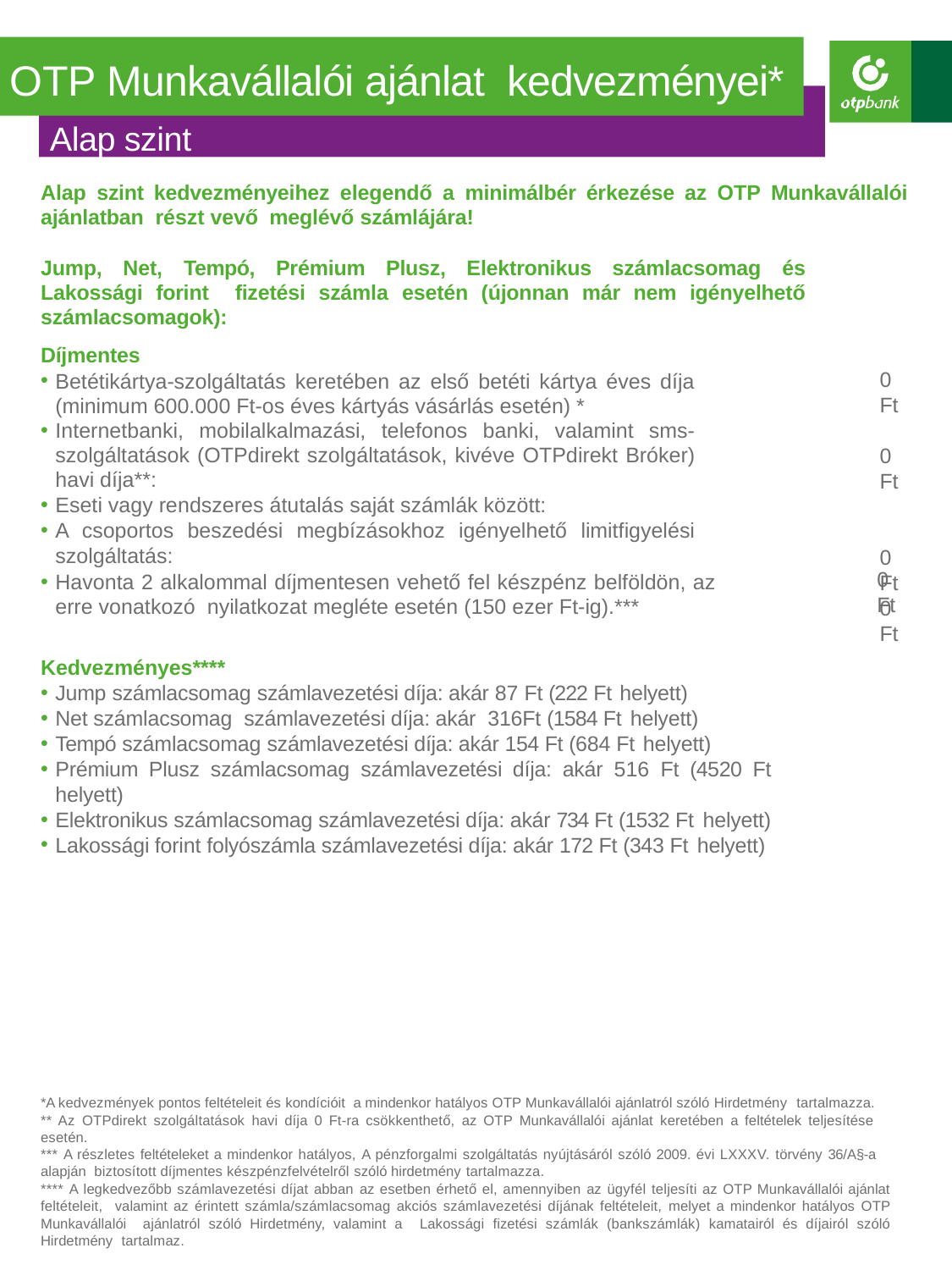

OTP Munkavállalói ajánlat  kedvezményei*
Alap szint
Alap szint kedvezményeihez elegendő a minimálbér érkezése az OTP Munkavállalói ajánlatban  részt vevő  meglévő számlájára!

Jump, Net, Tempó, Prémium Plusz, Elektronikus számlacsomag és Lakossági forint  fizetési számla esetén (újonnan már nem igényelhető számlacsomagok):
Díjmentes
Betétikártya-szolgáltatás keretében az első betéti kártya éves díja (minimum 600.000 Ft-os éves kártyás vásárlás esetén) *
Internetbanki, mobilalkalmazási, telefonos banki, valamint sms-szolgáltatások (OTPdirekt szolgáltatások, kivéve OTPdirekt Bróker) havi díja**:
Eseti vagy rendszeres átutalás saját számlák között:
A csoportos beszedési megbízásokhoz igényelhető limitfigyelési szolgáltatás:
Havonta 2 alkalommal díjmentesen vehető fel készpénz belföldön, az erre vonatkozó  nyilatkozat megléte esetén (150 ezer Ft-ig).***
0 Ft

0 Ft

0 Ft
0 Ft
0 Ft
Kedvezményes****
Jump számlacsomag számlavezetési díja: akár 87 Ft (222 Ft helyett)
Net számlacsomag  számlavezetési díja: akár  316Ft (1584 Ft helyett)
Tempó számlacsomag számlavezetési díja: akár 154 Ft (684 Ft helyett)
Prémium Plusz számlacsomag számlavezetési díja: akár 516 Ft (4520 Ft helyett)
Elektronikus számlacsomag számlavezetési díja: akár 734 Ft (1532 Ft helyett)
Lakossági forint folyószámla számlavezetési díja: akár 172 Ft (343 Ft helyett)
*A kedvezmények pontos feltételeit és kondícióit  a mindenkor hatályos OTP Munkavállalói ajánlatról szóló Hirdetmény  tartalmazza.
** Az OTPdirekt szolgáltatások havi díja 0 Ft-ra csökkenthető, az OTP Munkavállalói ajánlat keretében a feltételek teljesítése  esetén.
*** A részletes feltételeket a mindenkor hatályos, A pénzforgalmi szolgáltatás nyújtásáról szóló 2009. évi LXXXV. törvény 36/A§-a alapján  biztosított díjmentes készpénzfelvételről szóló hirdetmény tartalmazza.
**** A legkedvezőbb számlavezetési díjat abban az esetben érhető el, amennyiben az ügyfél teljesíti az OTP Munkavállalói ajánlat feltételeit,  valamint az érintett számla/számlacsomag akciós számlavezetési díjának feltételeit, melyet a mindenkor hatályos OTP Munkavállalói  ajánlatról szóló Hirdetmény, valamint a  Lakossági fizetési számlák (bankszámlák) kamatairól és díjairól szóló Hirdetmény  tartalmaz.